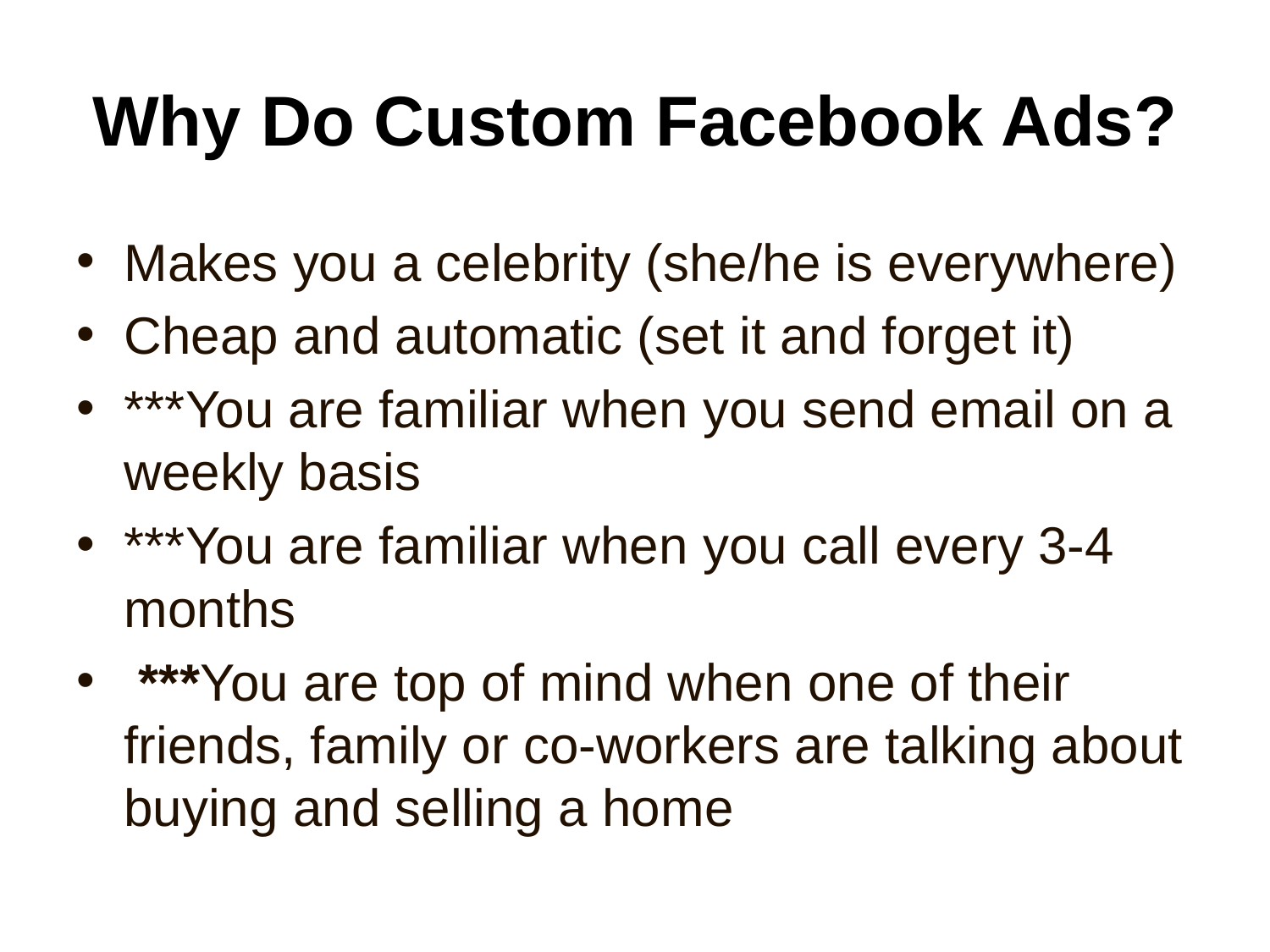

# Why Do Custom Facebook Ads?
Makes you a celebrity (she/he is everywhere)
Cheap and automatic (set it and forget it)
***You are familiar when you send email on a weekly basis
***You are familiar when you call every 3-4 months
 ***You are top of mind when one of their friends, family or co-workers are talking about buying and selling a home